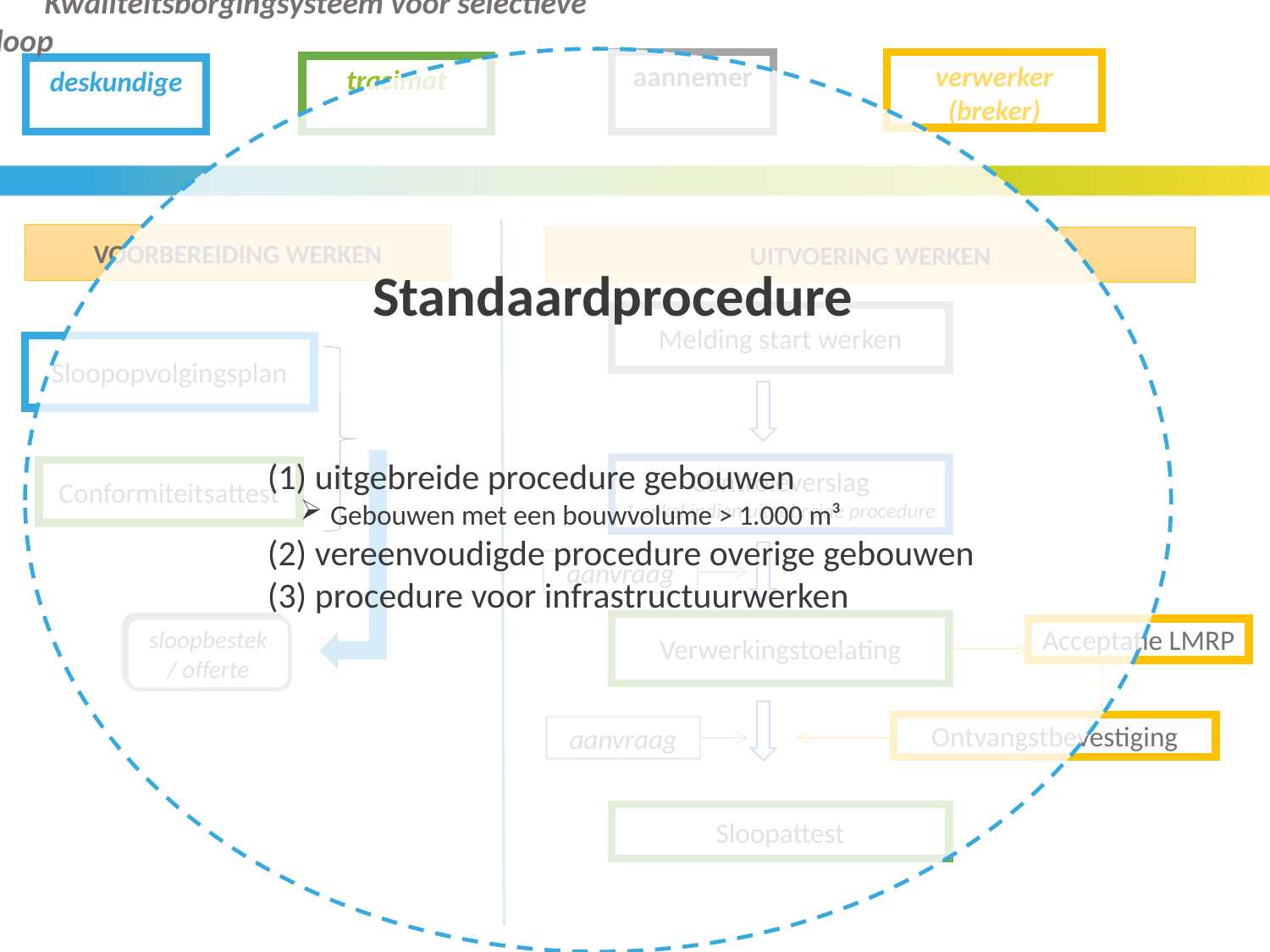

Kwaliteitsborgingsysteem voor selectieve sloop

verwerker (breker)
aannemer
tracimat
deskundige
VOORBEREIDING WERKEN
UITVOERING WERKEN
Standaardprocedure

(1) uitgebreide procedure gebouwen
Gebouwen met een bouwvolume > 1.000 m³
(2) vereenvoudigde procedure overige gebouwen
(3) procedure voor infrastructuurwerken

Melding start werken
Sloopopvolgingsplan

Controleverslag
* enkel indien uitgebreide procedure

Conformiteitsattest

aanvraag
Verwerkingstoelating
sloopbestek / offerte
Acceptatie LMRP

Ontvangstbevestiging
aanvraag

Sloopattest